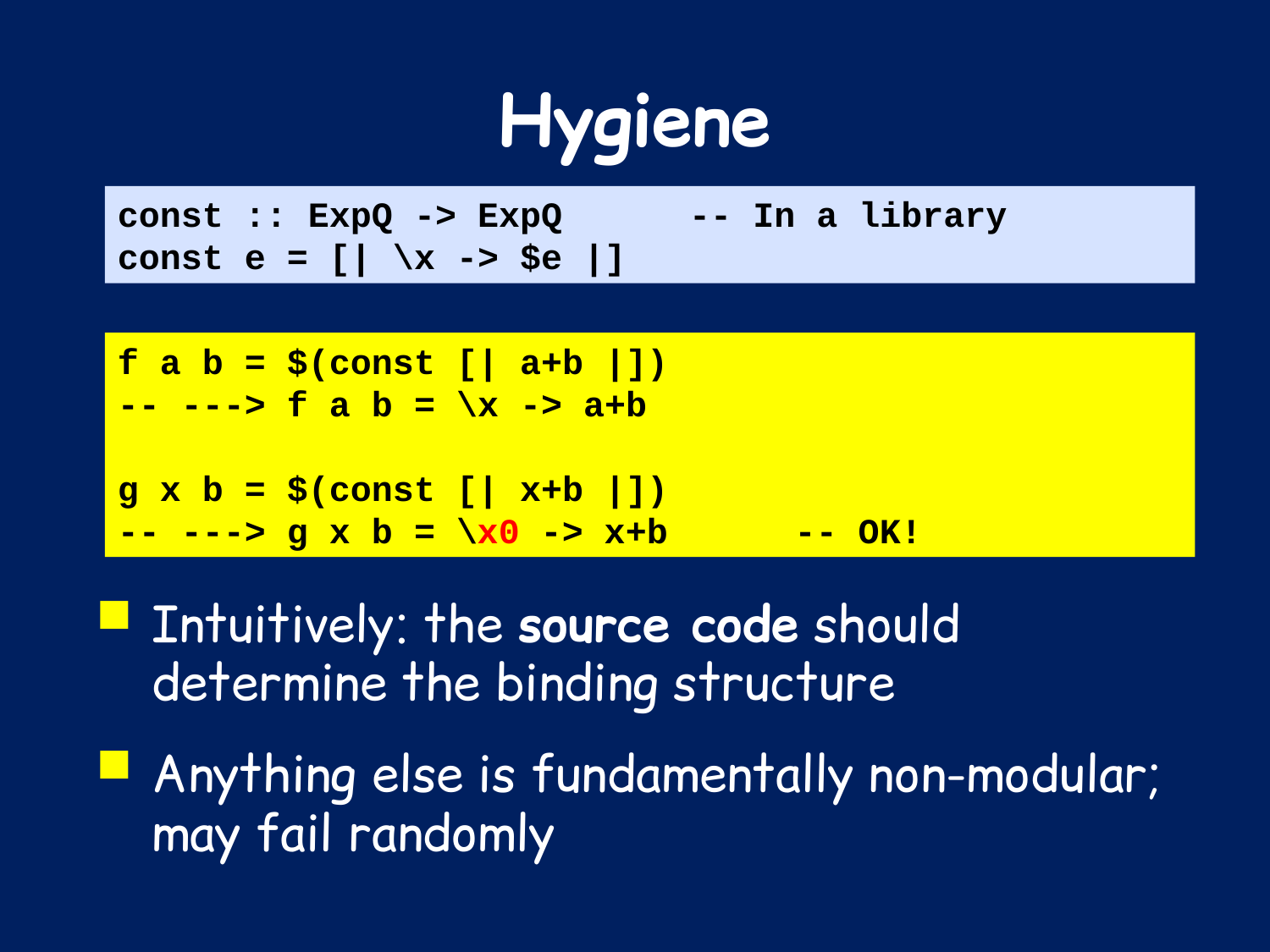

# Hygiene
const :: ExpQ -> ExpQ      -- In a library
const e = [| \x -> $e |]
f a b = $(const [| a+b |])
-- ---> f a b = \x -> a+b

g x b = $(const [| x+b |])
-- ---> g x b = \x0 -> x+b      -- OK!
Intuitively: the source code should determine the binding structure
Anything else is fundamentally non-modular; may fail randomly